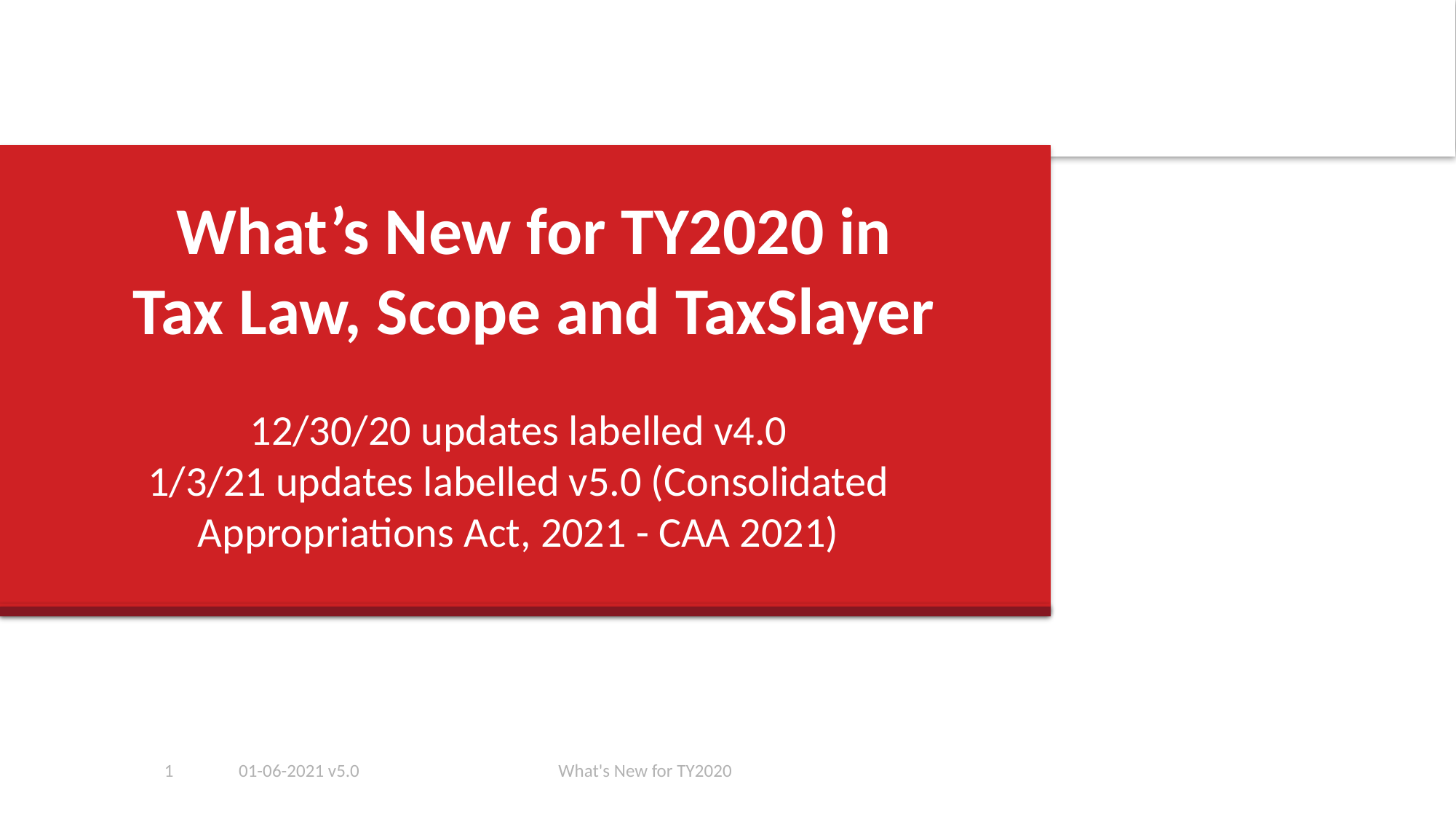

# What’s New for TY2020 in Tax Law, Scope and TaxSlayer
12/30/20 updates labelled v4.0
1/3/21 updates labelled v5.0 (Consolidated Appropriations Act, 2021 - CAA 2021)

1
01-06-2021 v5.0
What's New for TY2020